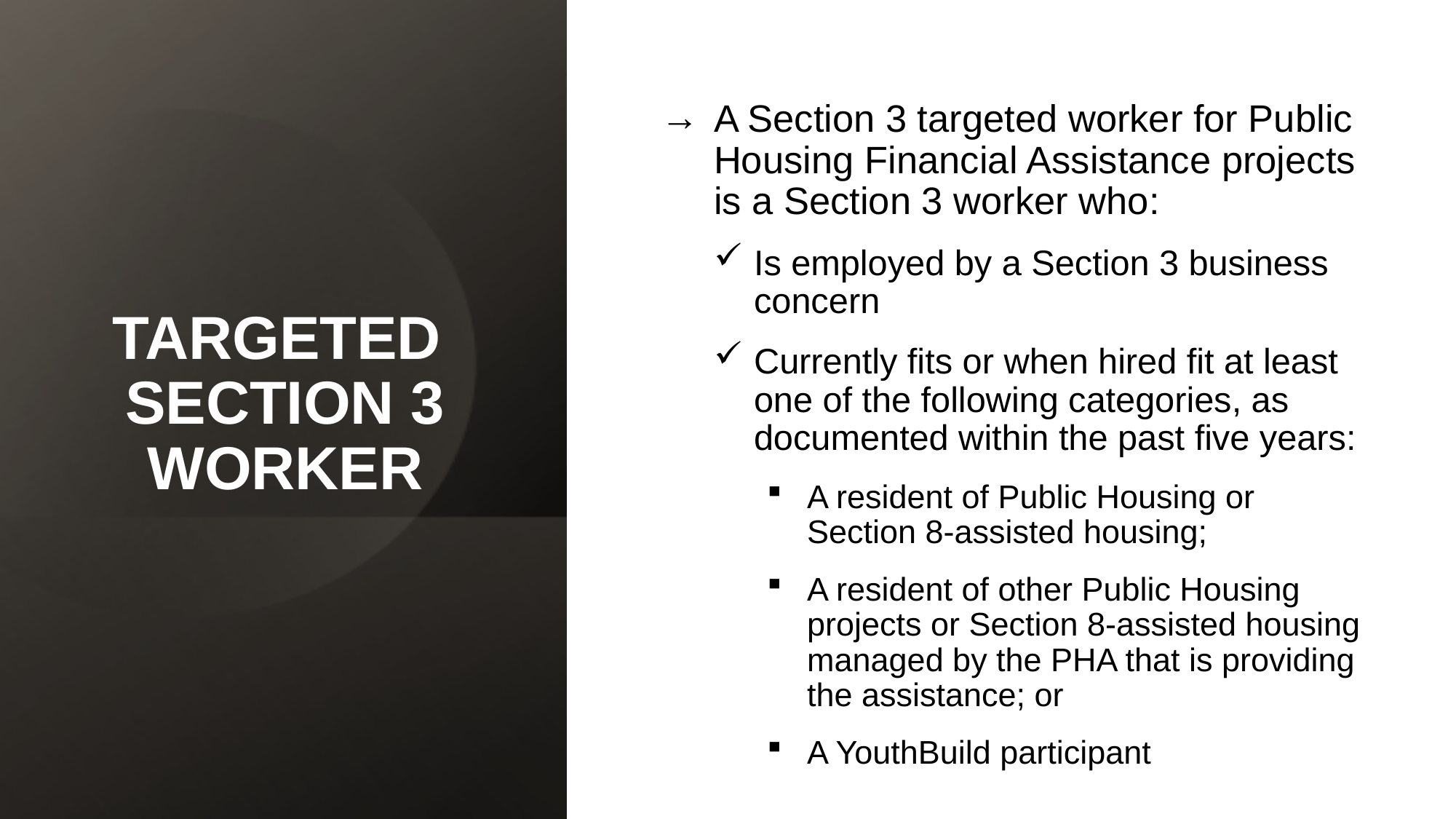

# TARGETED SECTION 3 WORKER
A Section 3 targeted worker for Public Housing Financial Assistance projects is a Section 3 worker who:
Is employed by a Section 3 business concern
Currently fits or when hired fit at least one of the following categories, as documented within the past five years:
A resident of Public Housing or Section 8-assisted housing;
A resident of other Public Housing projects or Section 8-assisted housing managed by the PHA that is providing the assistance; or
A YouthBuild participant